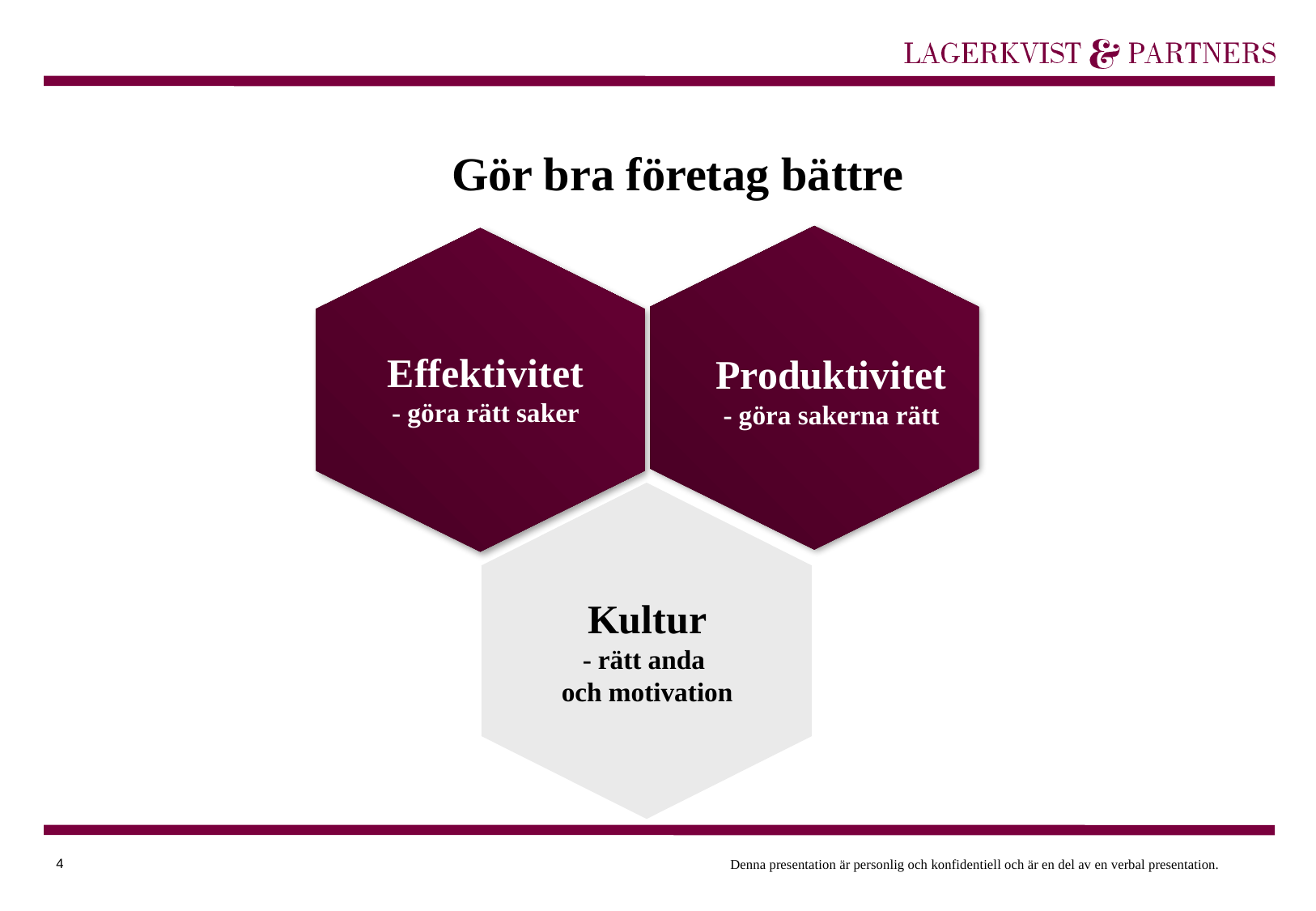

# Gör bra företag bättre

Effektivitet
- göra rätt saker
Produktivitet
- göra sakerna rätt

Kultur
- rätt anda
och motivation
4
Denna presentation är personlig och konfidentiell och är en del av en verbal presentation.